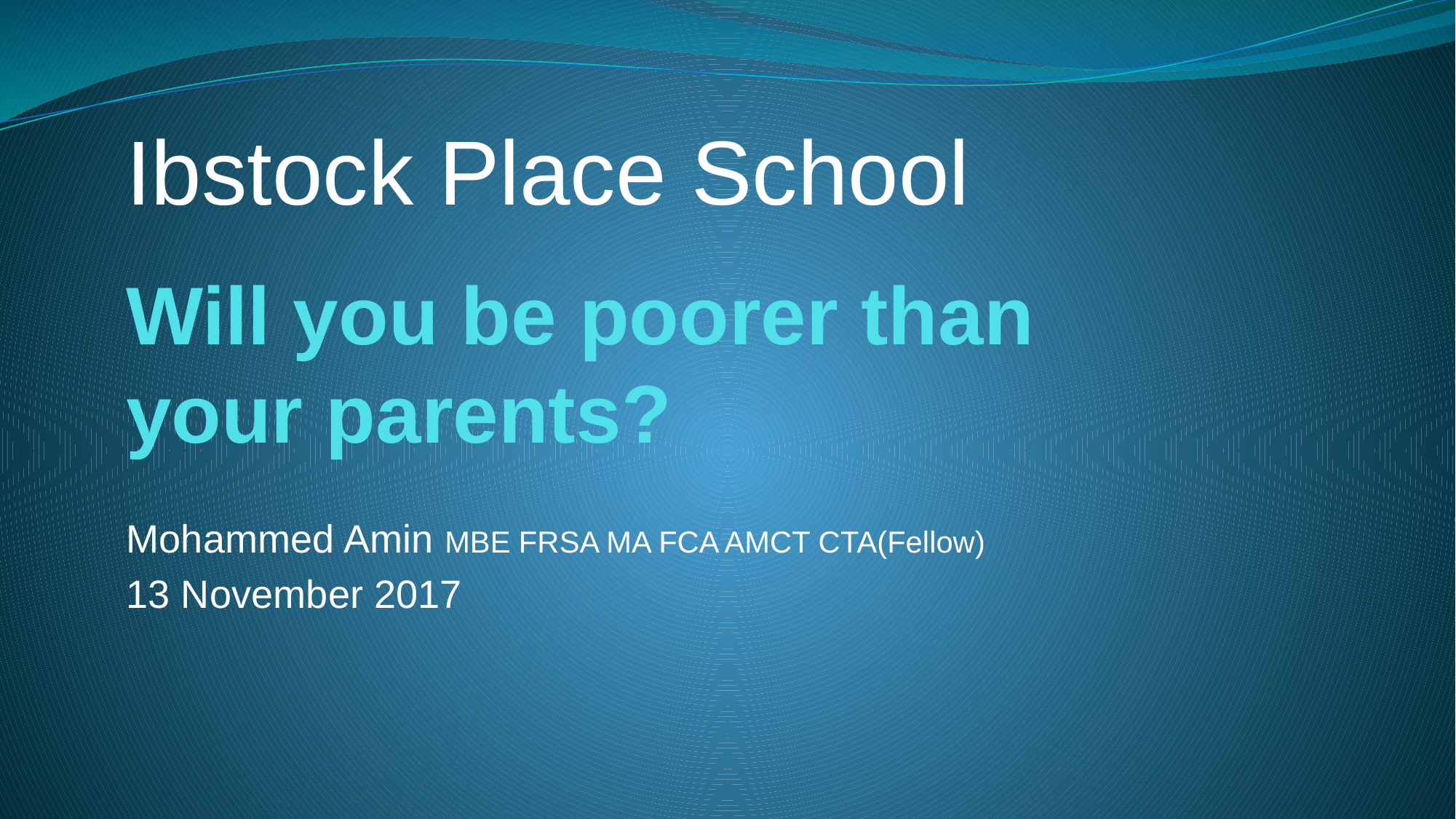

Ibstock Place School
# Will you be poorer than your parents?
Mohammed Amin MBE FRSA MA FCA AMCT CTA(Fellow)
13 November 2017